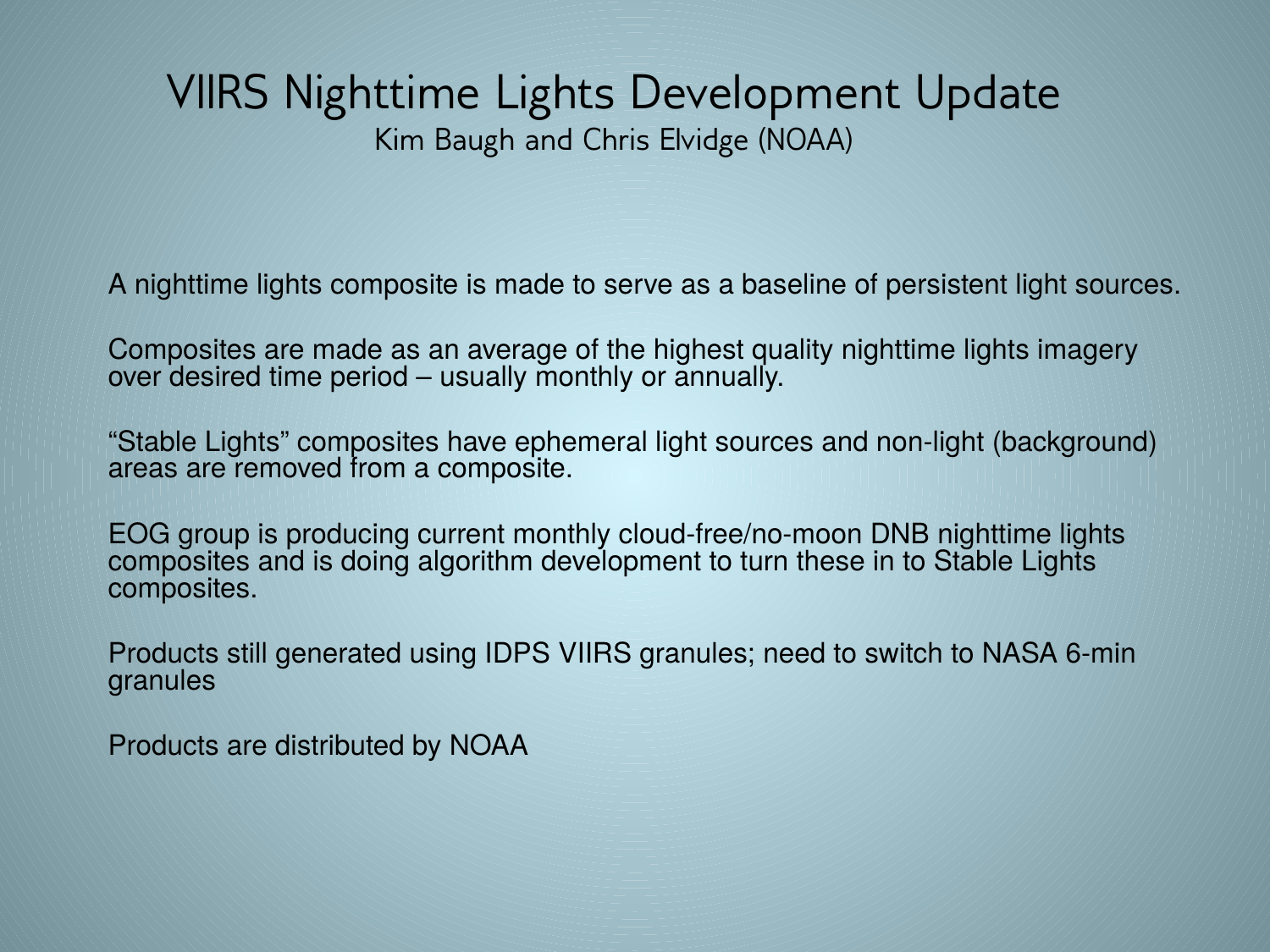

VIIRS Nighttime Lights Development Update
Kim Baugh and Chris Elvidge (NOAA)

A nighttime lights composite is made to serve as a baseline of persistent light sources.

Composites are made as an average of the highest quality nighttime lights imagery over desired time period – usually monthly or annually.

“Stable Lights” composites have ephemeral light sources and non-light (background) areas are removed from a composite.

EOG group is producing current monthly cloud-free/no-moon DNB nighttime lights composites and is doing algorithm development to turn these in to Stable Lights composites.

Products still generated using IDPS VIIRS granules; need to switch to NASA 6-min granules

Products are distributed by NOAA